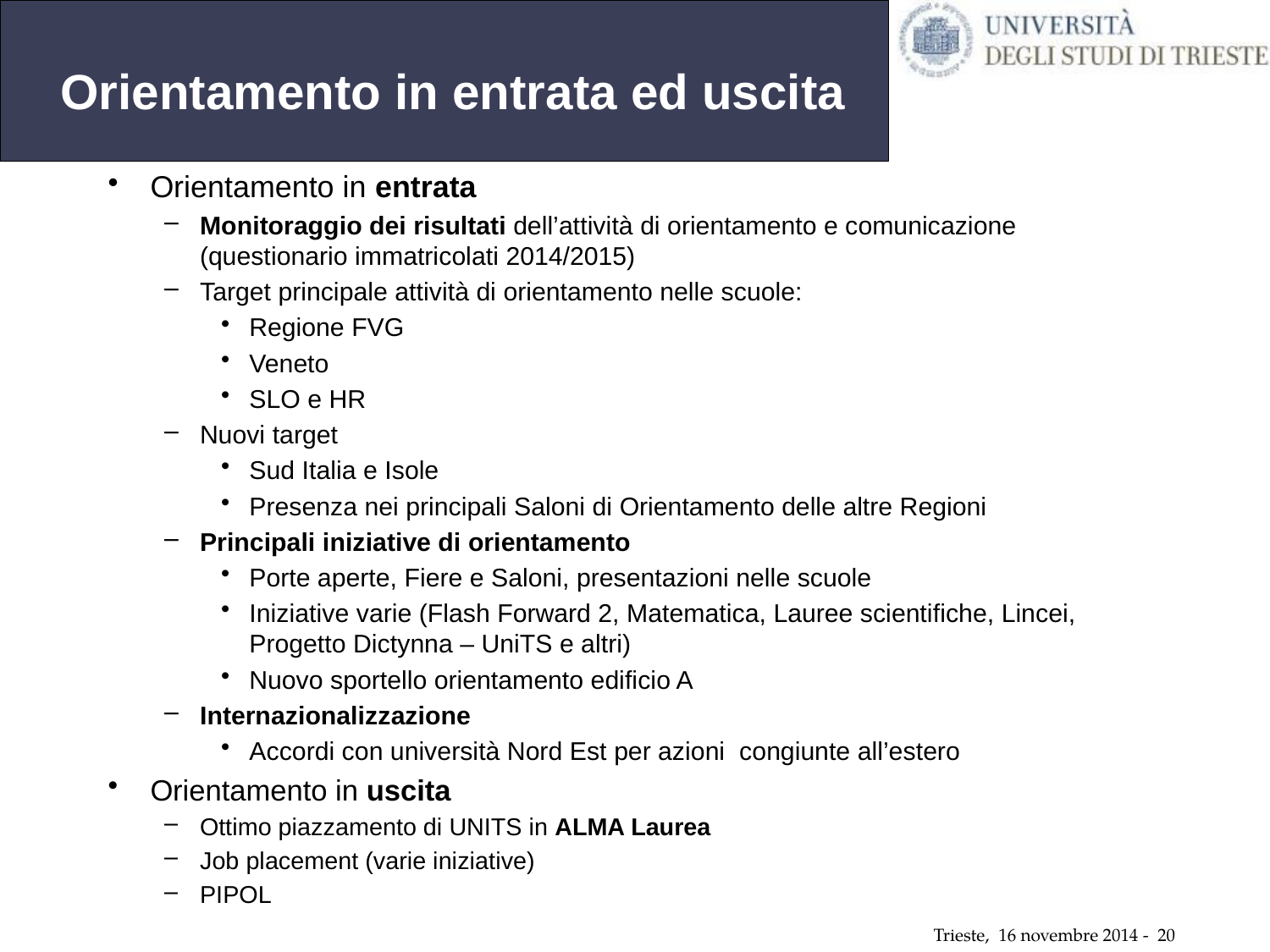

# Orientamento in entrata ed uscita
Orientamento in entrata
Monitoraggio dei risultati dell’attività di orientamento e comunicazione (questionario immatricolati 2014/2015)
Target principale attività di orientamento nelle scuole:
Regione FVG
Veneto
SLO e HR
Nuovi target
Sud Italia e Isole
Presenza nei principali Saloni di Orientamento delle altre Regioni
Principali iniziative di orientamento
Porte aperte, Fiere e Saloni, presentazioni nelle scuole
Iniziative varie (Flash Forward 2, Matematica, Lauree scientifiche, Lincei, Progetto Dictynna – UniTS e altri)
Nuovo sportello orientamento edificio A
Internazionalizzazione
Accordi con università Nord Est per azioni  congiunte all’estero
Orientamento in uscita
Ottimo piazzamento di UNITS in ALMA Laurea
Job placement (varie iniziative)
PIPOL